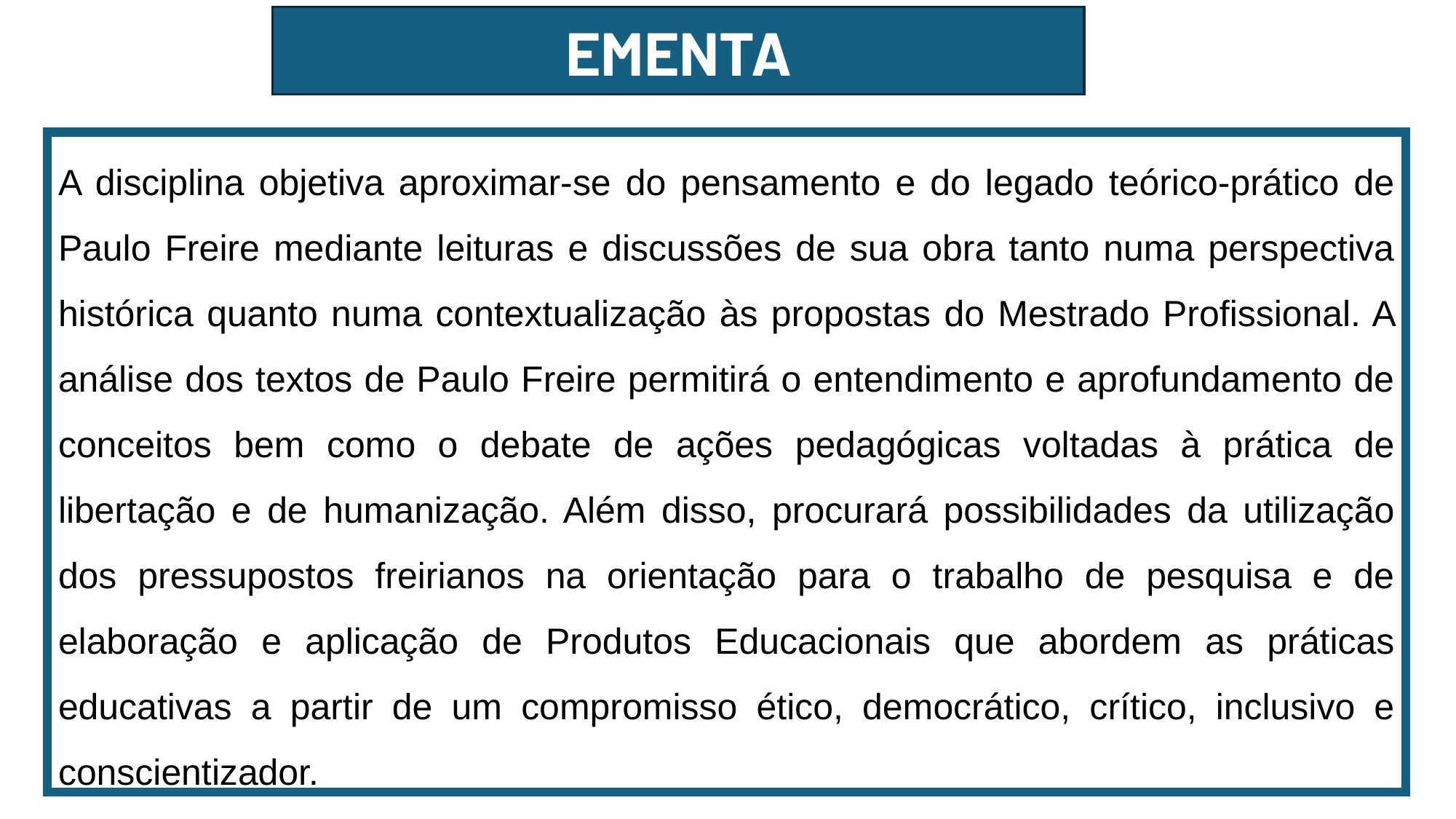

# EMENTA
A disciplina objetiva aproximar-se do pensamento e do legado teórico-prático de Paulo Freire mediante leituras e discussões de sua obra tanto numa perspectiva histórica quanto numa contextualização às propostas do Mestrado Profissional. A análise dos textos de Paulo Freire permitirá o entendimento e aprofundamento de conceitos bem como o debate de ações pedagógicas voltadas à prática de libertação e de humanização. Além disso, procurará possibilidades da utilização dos pressupostos freirianos na orientação para o trabalho de pesquisa e de elaboração e aplicação de Produtos Educacionais que abordem as práticas educativas a partir de um compromisso ético, democrático, crítico, inclusivo e conscientizador.